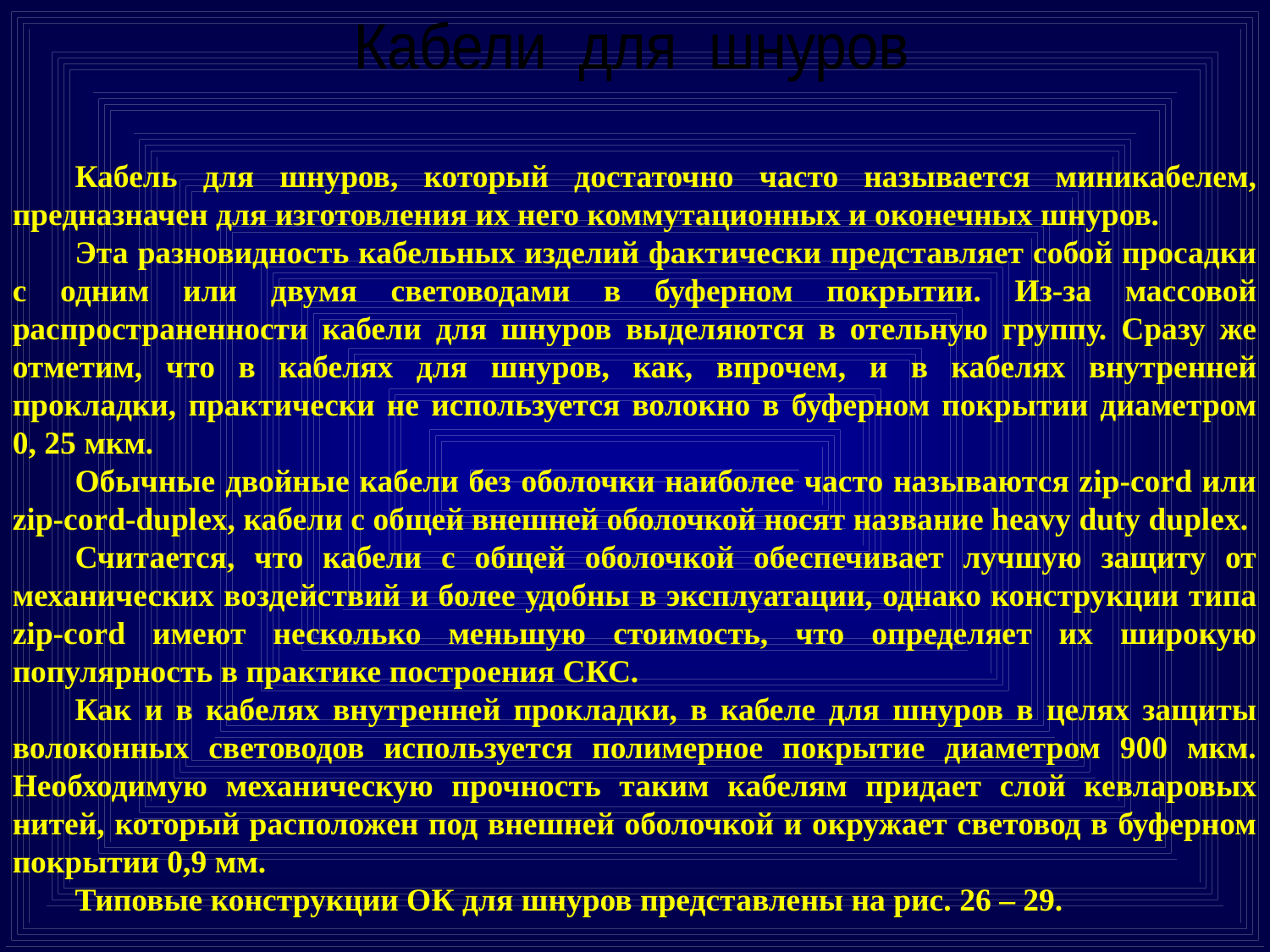

Кабели  для  шнуров
Кабель для шнуров, который достаточно часто называется миникабелем, предназначен для изготовления их него коммутационных и оконечных шнуров.
Эта разновидность кабельных изделий фактически представляет собой просадки с одним или двумя световодами в буферном покрытии. Из-за массовой распространенности кабели для шнуров выделяются в отельную группу. Сразу же отметим, что в кабелях для шнуров, как, впрочем, и в кабелях внутренней прокладки, практически не используется волокно в буферном покрытии диаметром 0, 25 мкм.
Обычные двойные кабели без оболочки наиболее часто называются zip-cord или zip-cord-duplex, кабели с общей внешней оболочкой носят название heavy duty duplex.
Считается, что кабели с общей оболочкой обеспечивает лучшую защиту от механических воздействий и более удобны в эксплуатации, однако конструкции типа zip-cord имеют несколько меньшую стоимость, что определяет их широкую популярность в практике построения СКС.
Как и в кабелях внутренней прокладки, в кабеле для шнуров в целях защиты волоконных световодов используется полимерное покрытие диаметром 900 мкм. Необходимую механическую прочность таким кабелям придает слой кевларовых нитей, который расположен под внешней оболочкой и окружает световод в буферном покрытии 0,9 мм.
Типовые конструкции ОК для шнуров представлены на рис. 26 – 29.